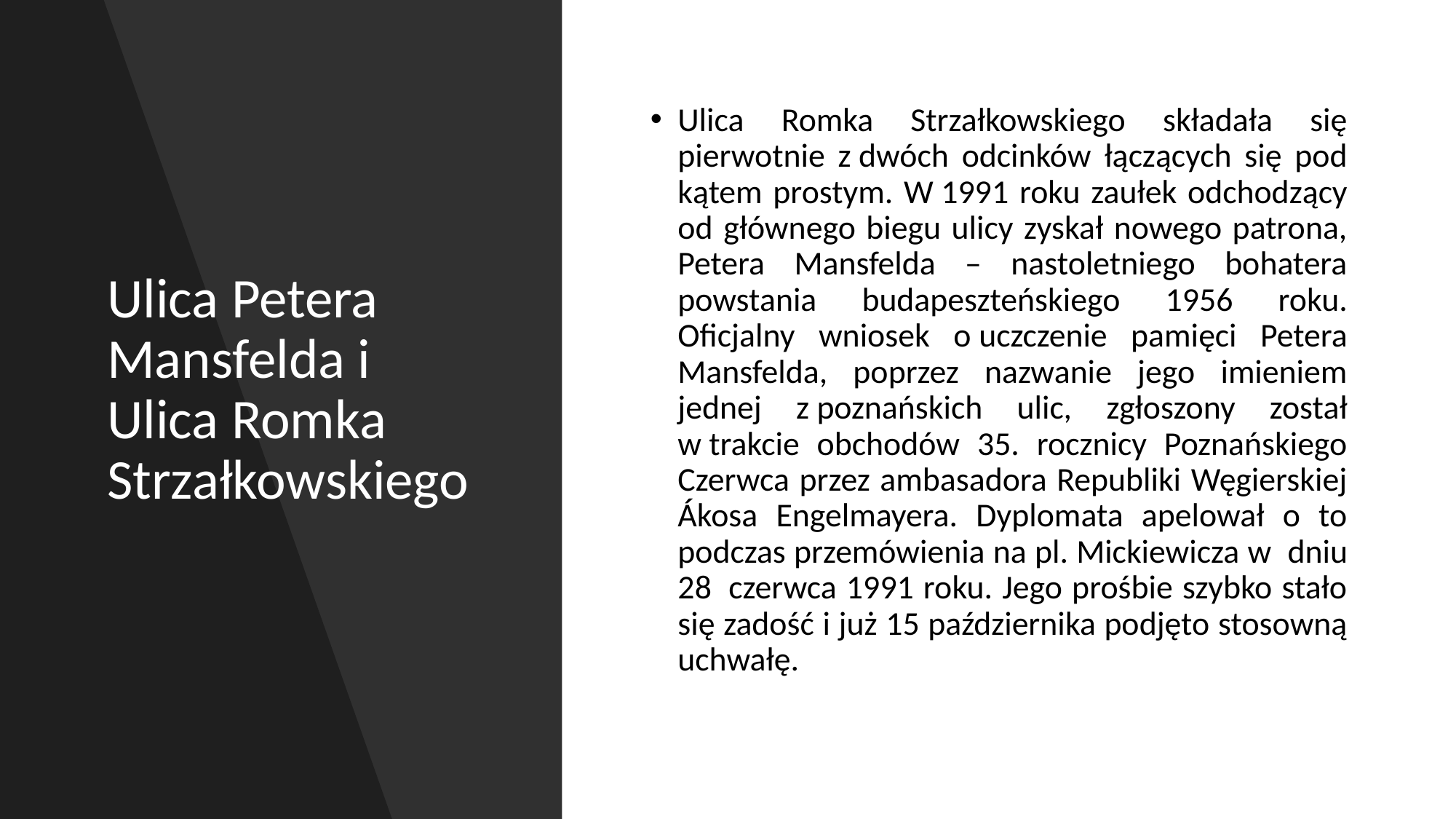

# Ulica Petera Mansfelda i Ulica Romka Strzałkowskiego
Ulica Romka Strzałkowskiego składała się pierwotnie z dwóch odcinków łączących się pod kątem prostym. W 1991 roku zaułek odchodzący od głównego biegu ulicy zyskał nowego patrona, Petera Mansfelda – nastoletniego bohatera powstania budapeszteńskiego 1956 roku. Oficjalny wniosek o uczczenie pamięci Petera Mansfelda, poprzez nazwanie jego imieniem jednej z poznańskich ulic, zgłoszony został w trakcie obchodów 35. rocznicy Poznańskiego Czerwca przez ambasadora Republiki Węgierskiej Ákosa Engelmayera. Dyplomata apelował o to podczas przemówienia na pl. Mickiewicza w  dniu 28  czerwca 1991 roku. Jego prośbie szybko stało się zadość i już 15 października podjęto stosowną uchwałę.